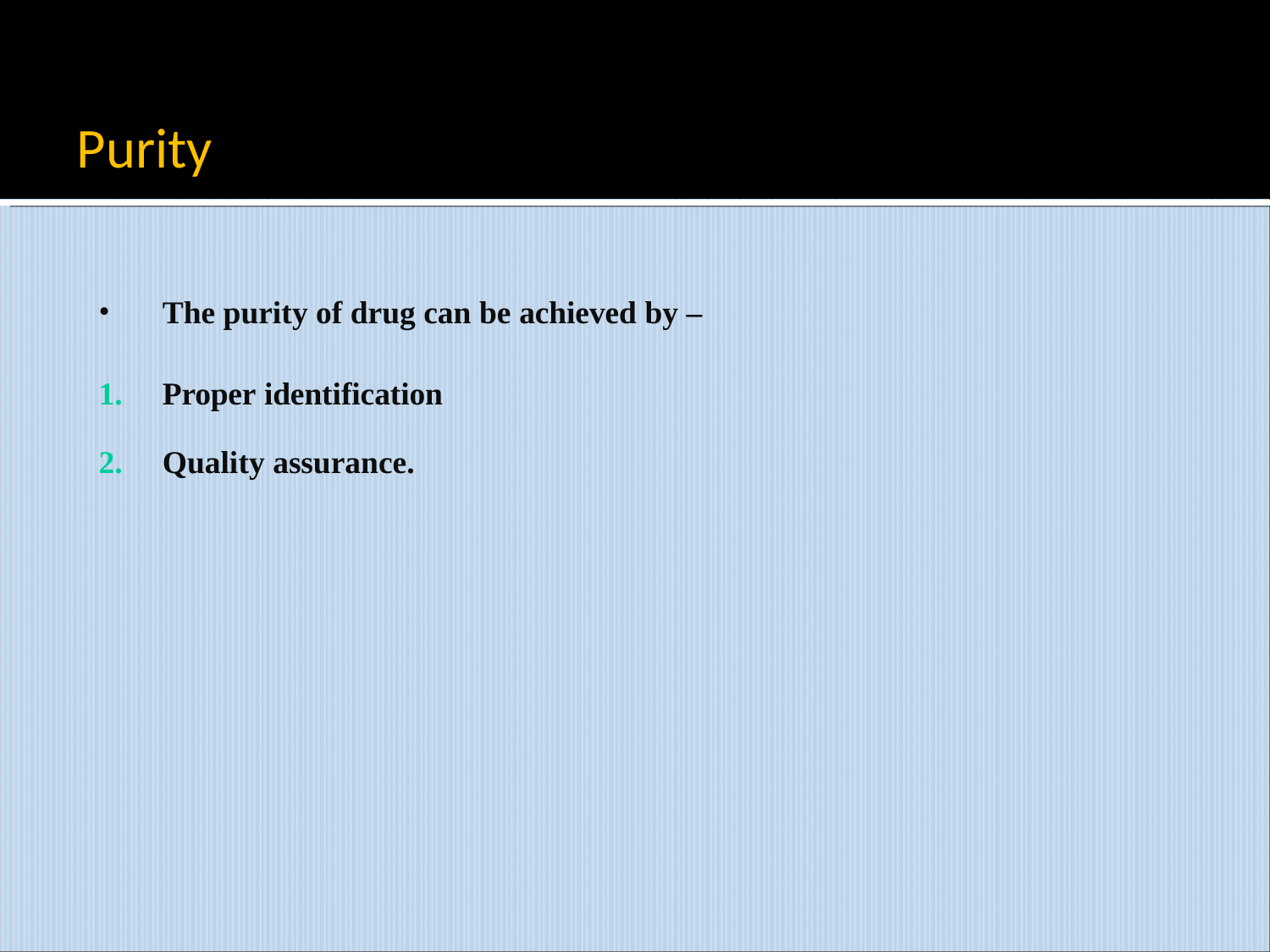

Purity
The purity of drug can be achieved by –

Proper identification
Quality assurance.